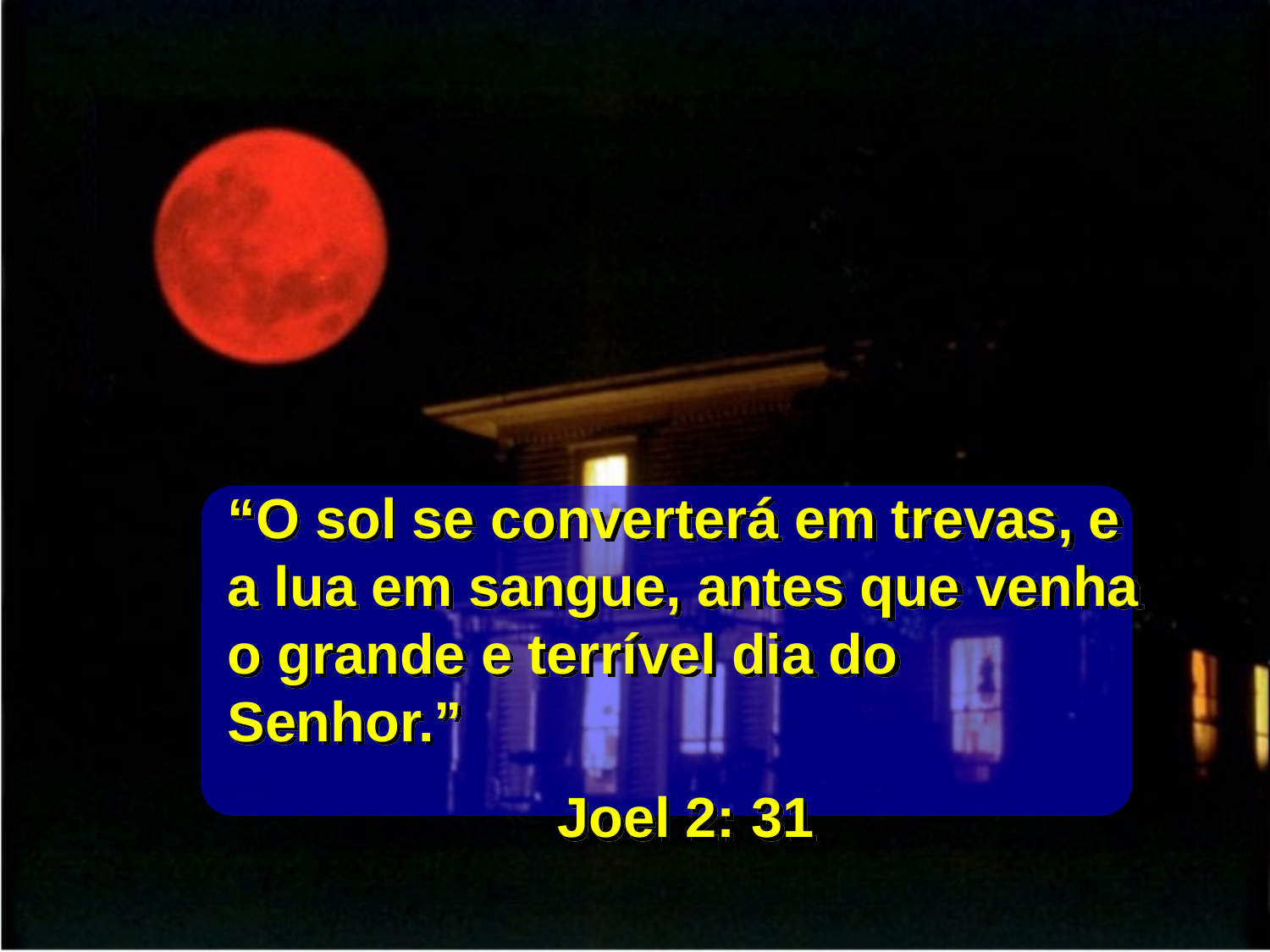

“O sol se converterá em trevas, e a lua em sangue, antes que venha o grande e terrível dia do Senhor.”
Joel 2: 31